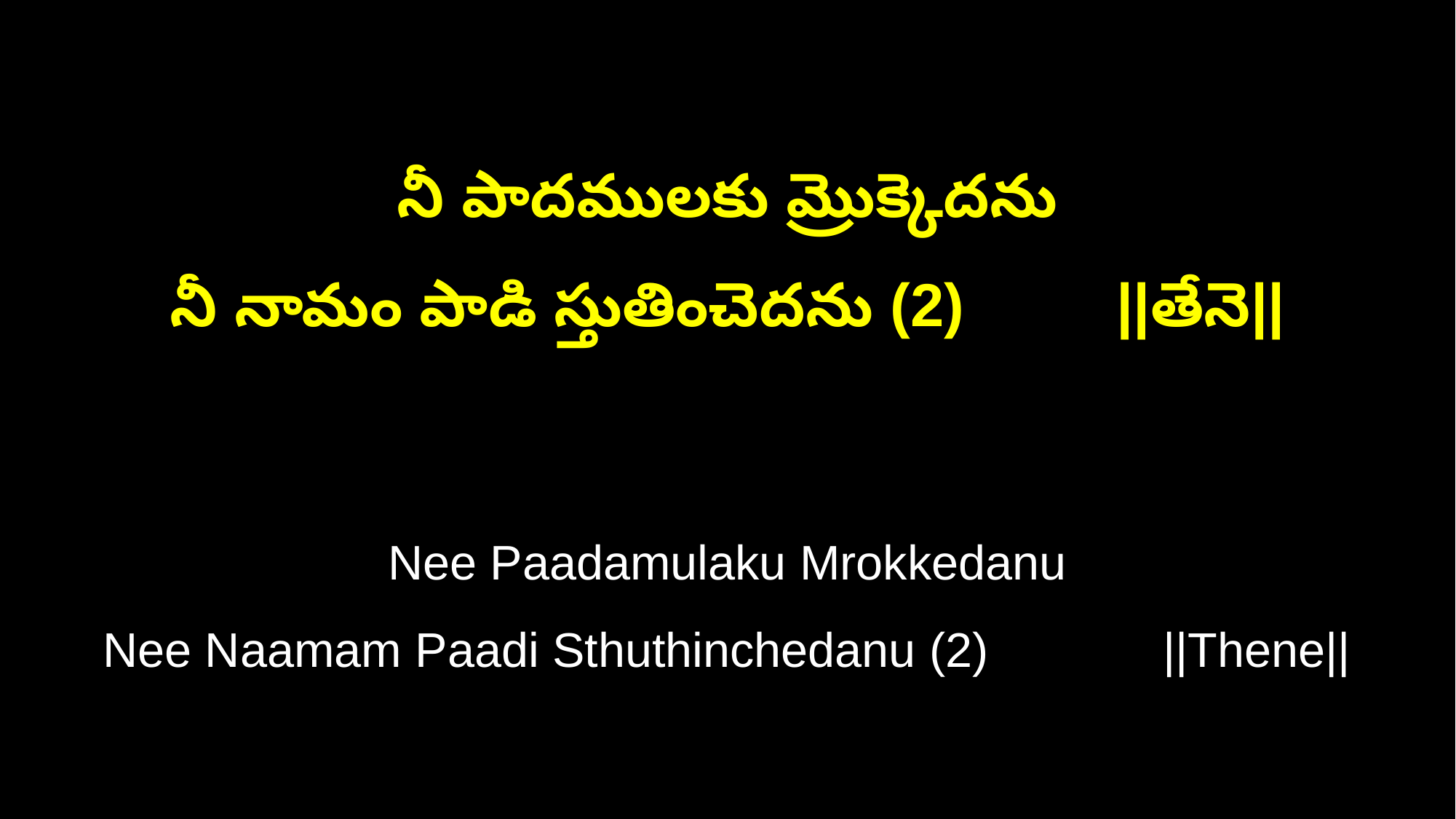

నీ పాదములకు మ్రొక్కెదను
నీ నామం పాడి స్తుతించెదను (2)         ||తేనె||
Nee Paadamulaku Mrokkedanu
Nee Naamam Paadi Sthuthinchedanu (2)             ||Thene||